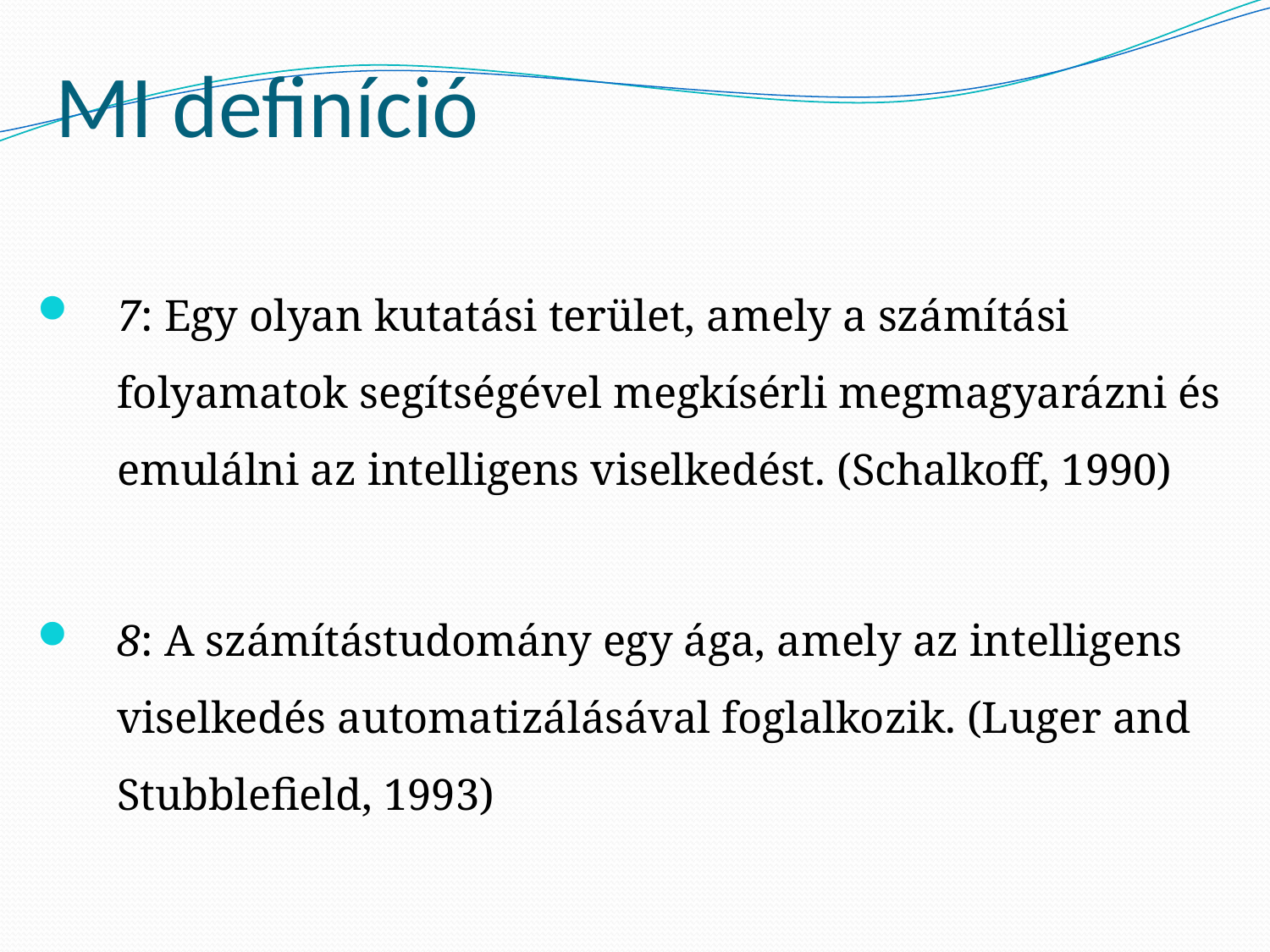

# MI definíció
7: Egy olyan kutatási terület, amely a számítási folyamatok segítségével megkísérli megmagyarázni és emulálni az intelligens viselkedést. (Schalkoff, 1990)

8: A számítástudomány egy ága, amely az intelligens viselkedés automatizálásával foglalkozik. (Luger and Stubblefield, 1993)